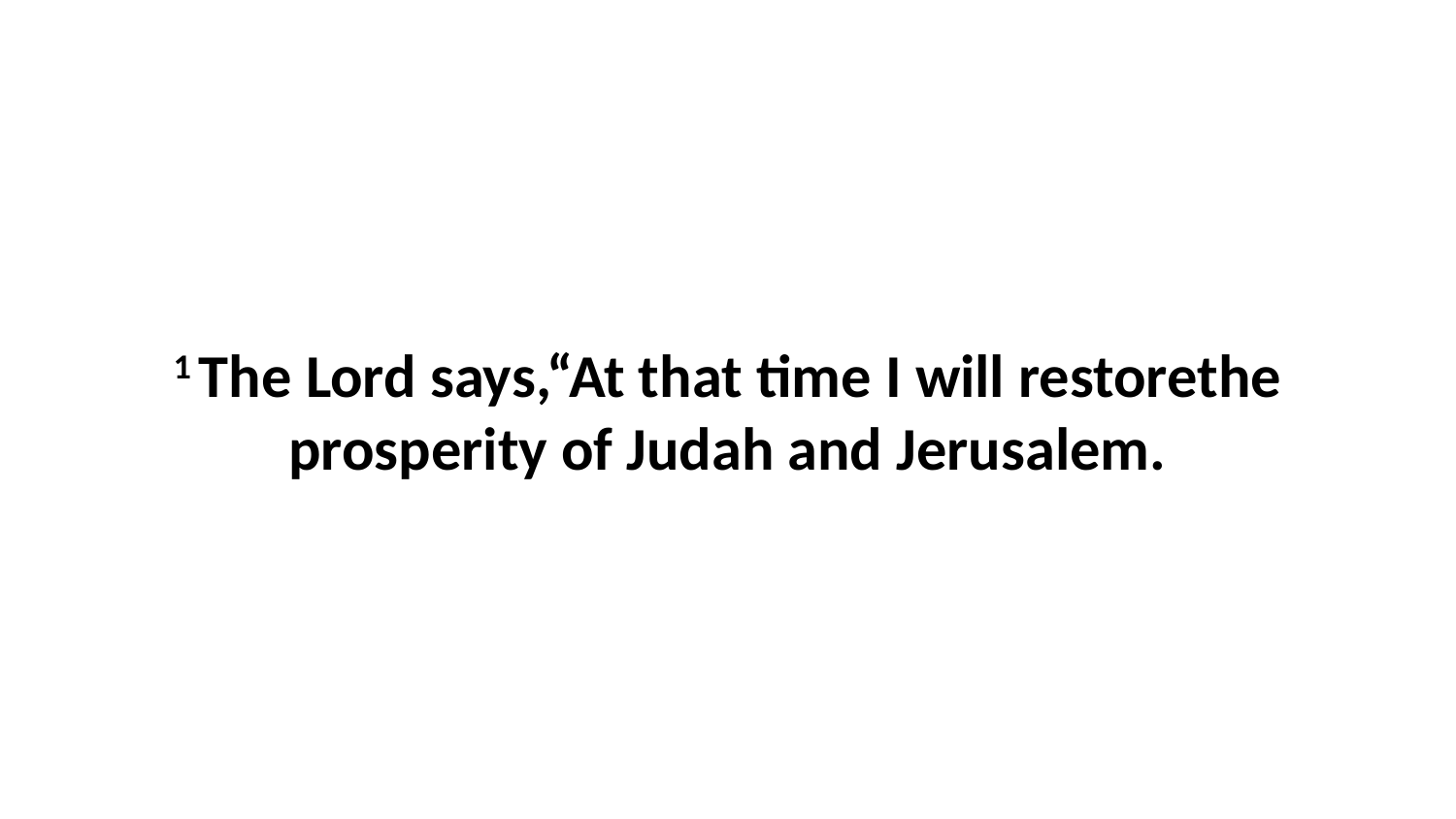

1 The Lord says,“At that time I will restorethe prosperity of Judah and Jerusalem.